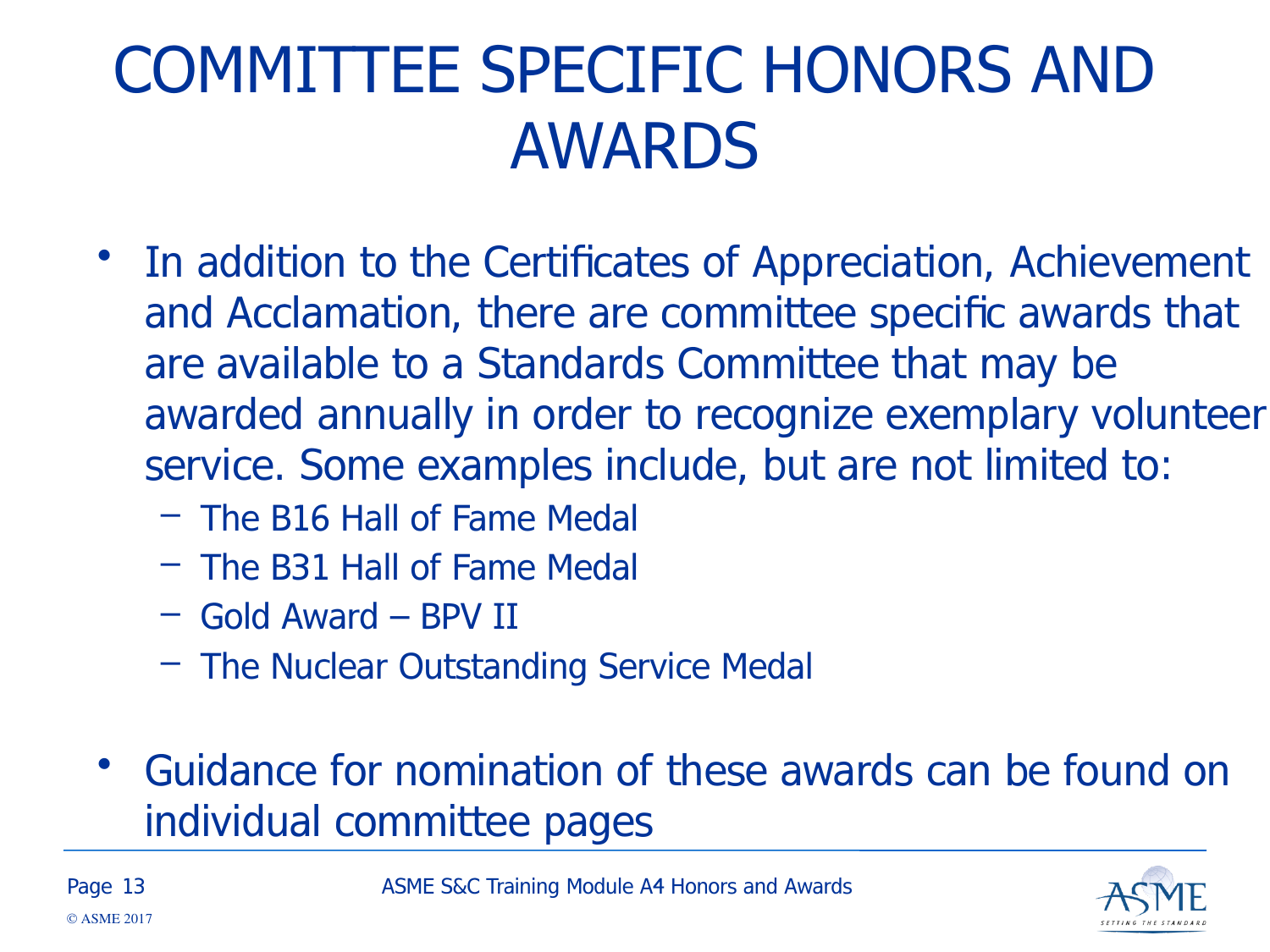

# COMMITTEE SPECIFIC HONORS AND AWARDS
In addition to the Certificates of Appreciation, Achievement and Acclamation, there are committee specific awards that are available to a Standards Committee that may be awarded annually in order to recognize exemplary volunteer service. Some examples include, but are not limited to:
The B16 Hall of Fame Medal
The B31 Hall of Fame Medal
Gold Award – BPV II
The Nuclear Outstanding Service Medal

Guidance for nomination of these awards can be found on individual committee pages
13
ASME S&C Training Module A4 Honors and Awards